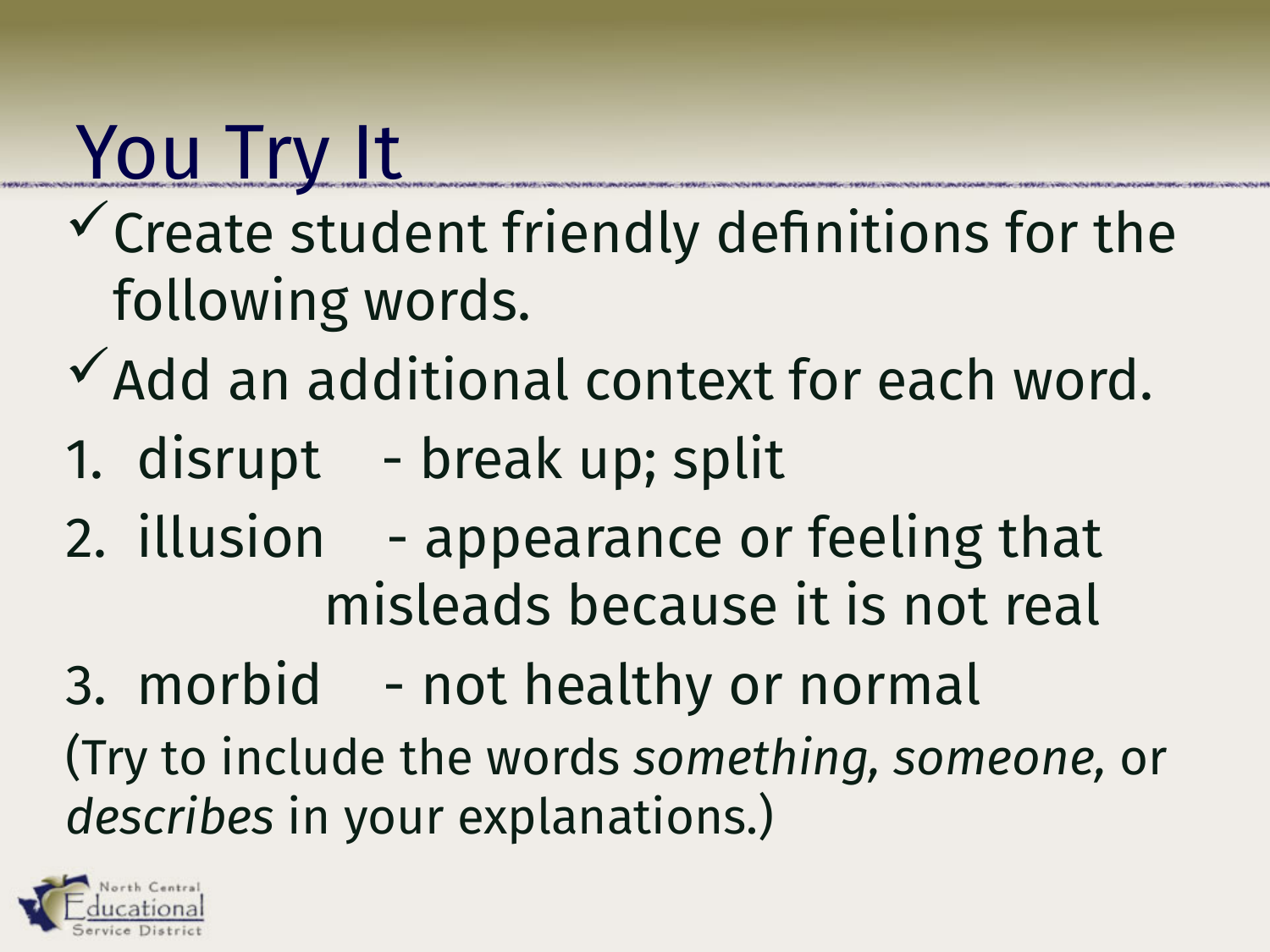

You Try It
Create student friendly definitions for the following words.
Add an additional context for each word.
disrupt    - break up; split
illusion    - appearance or feeling that 		    misleads because it is not real
morbid    - not healthy or normal
(Try to include the words something, someone, or describes in your explanations.)